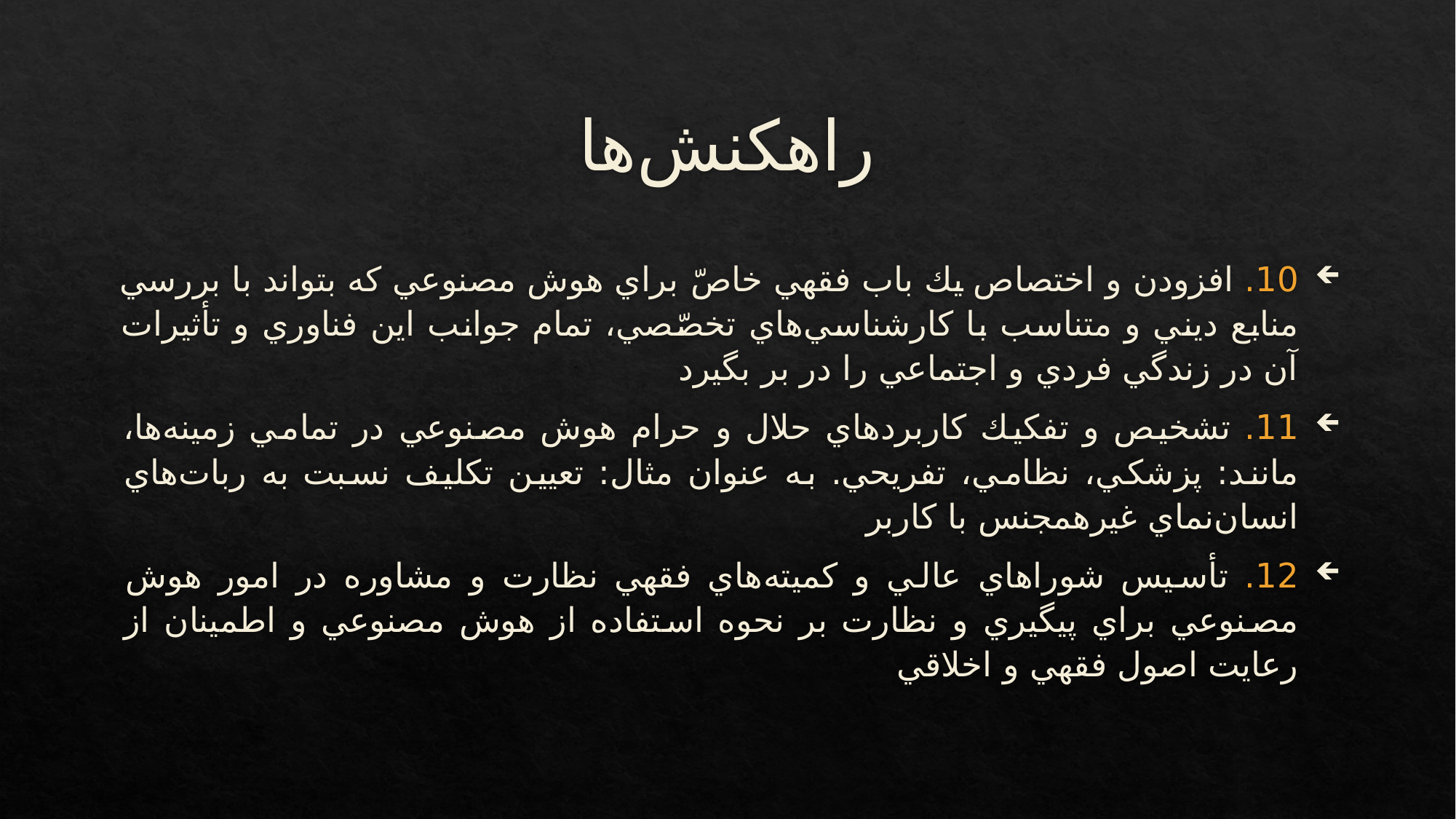

# راهكنش‌ها
10. افزودن و اختصاص يك باب فقهي خاصّ براي هوش مصنوعي كه بتواند با بررسي منابع ديني و متناسب با كارشناسي‌هاي تخصّصي، تمام جوانب اين فناوري و تأثيرات آن در زندگي فردي و اجتماعي را در بر بگيرد
11. تشخيص و تفكيك كاربردهاي حلال و حرام هوش مصنوعي در تمامي زمينه‌ها، مانند: پزشكي، نظامي، تفريحي. به عنوان مثال: تعيين تكليف نسبت به ربات‌هاي انسان‌نماي غيرهمجنس با كاربر
12. تأسيس شوراهاي عالي و كميته‌هاي فقهي نظارت و مشاوره در امور هوش مصنوعي براي پيگيري و نظارت بر نحوه استفاده از هوش مصنوعي و اطمينان از رعايت اصول فقهي و اخلاقي